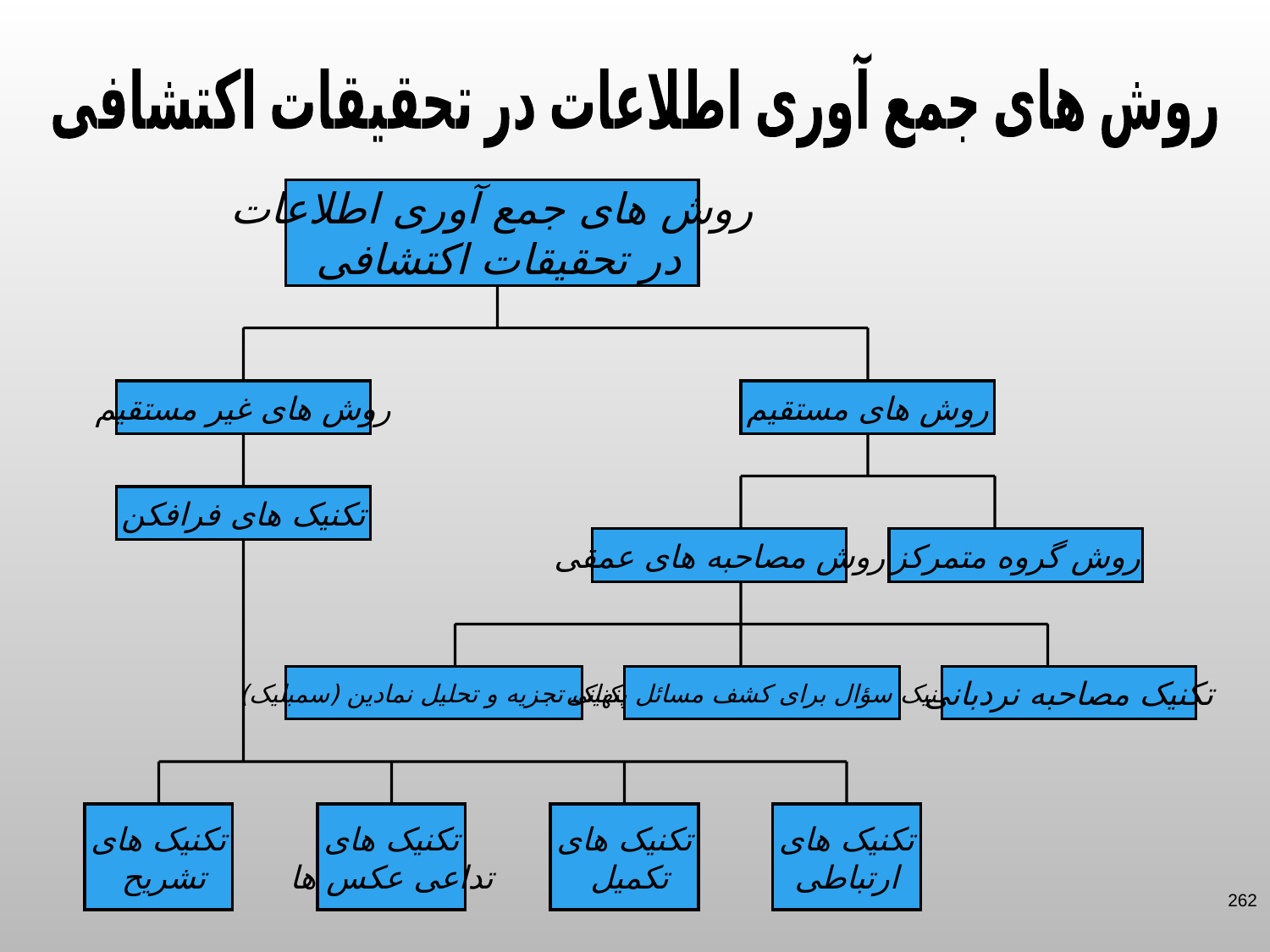

روش های جمع آوری اطلاعات در تحقیقات اکتشافی
روش های جمع آوری اطلاعات
 در تحقیقات اکتشافی

روش های غیر مستقیم
روش های مستقیم

تکنیک های فرافکن
روش مصاحبه های عمقی
روش گروه متمرکز

تکنیک تجزیه و تحلیل نمادین (سمبلیک)
تکنیک سؤال برای کشف مسائل پنهانی
تکنیک مصاحبه نردبانی

تکنیک های
 تشریح
تکنیک های
تداعی عکس ها
تکنیک های
 تکمیل
تکنیک های
ارتباطی
262